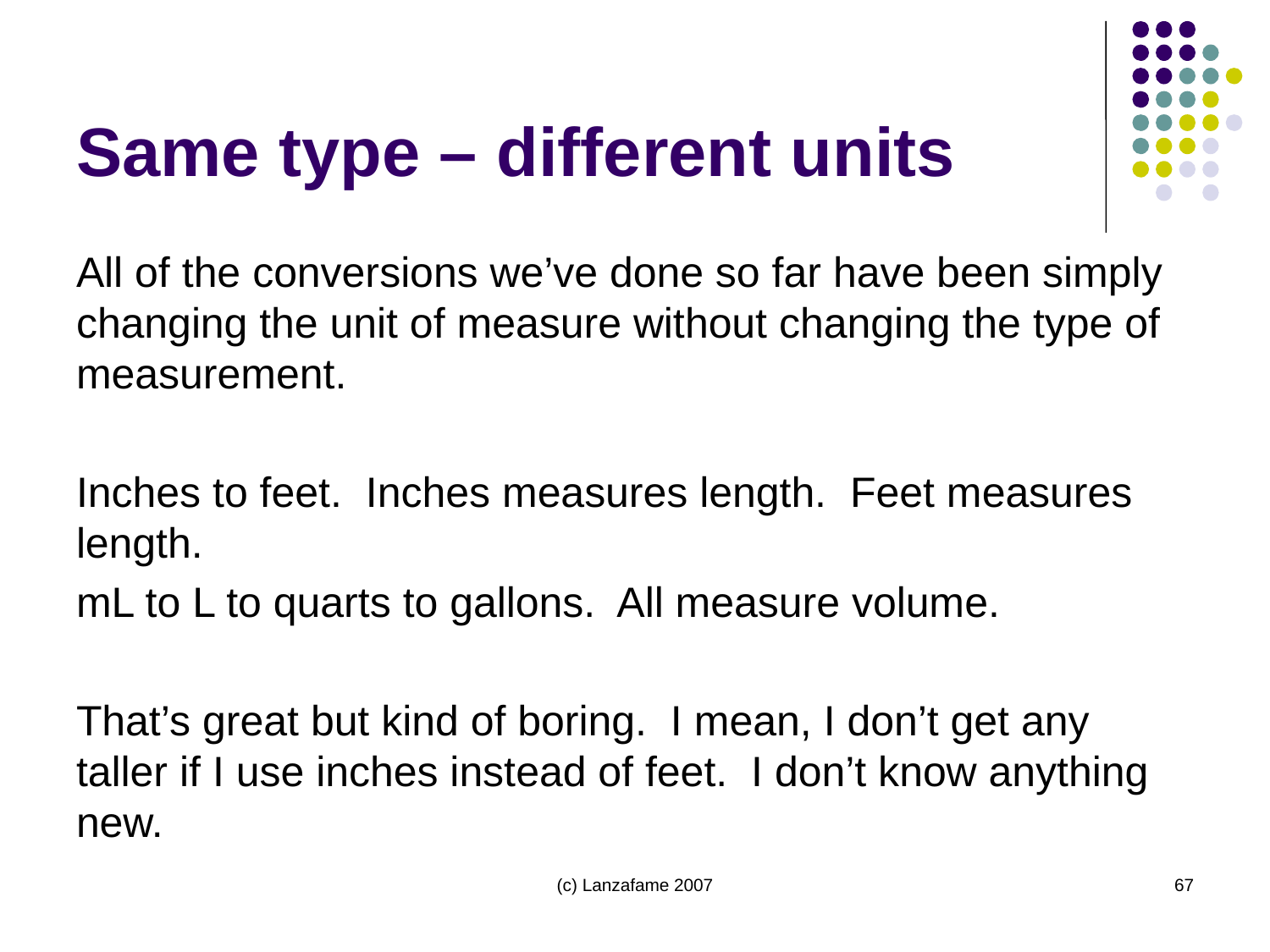

# Same type – different units
All of the conversions we’ve done so far have been simply changing the unit of measure without changing the type of measurement.

Inches to feet.  Inches measures length.  Feet measures length.
mL to L to quarts to gallons.  All measure volume.

That’s great but kind of boring.  I mean, I don’t get any taller if I use inches instead of feet.  I don’t know anything new.

(c) Lanzafame 2007
67